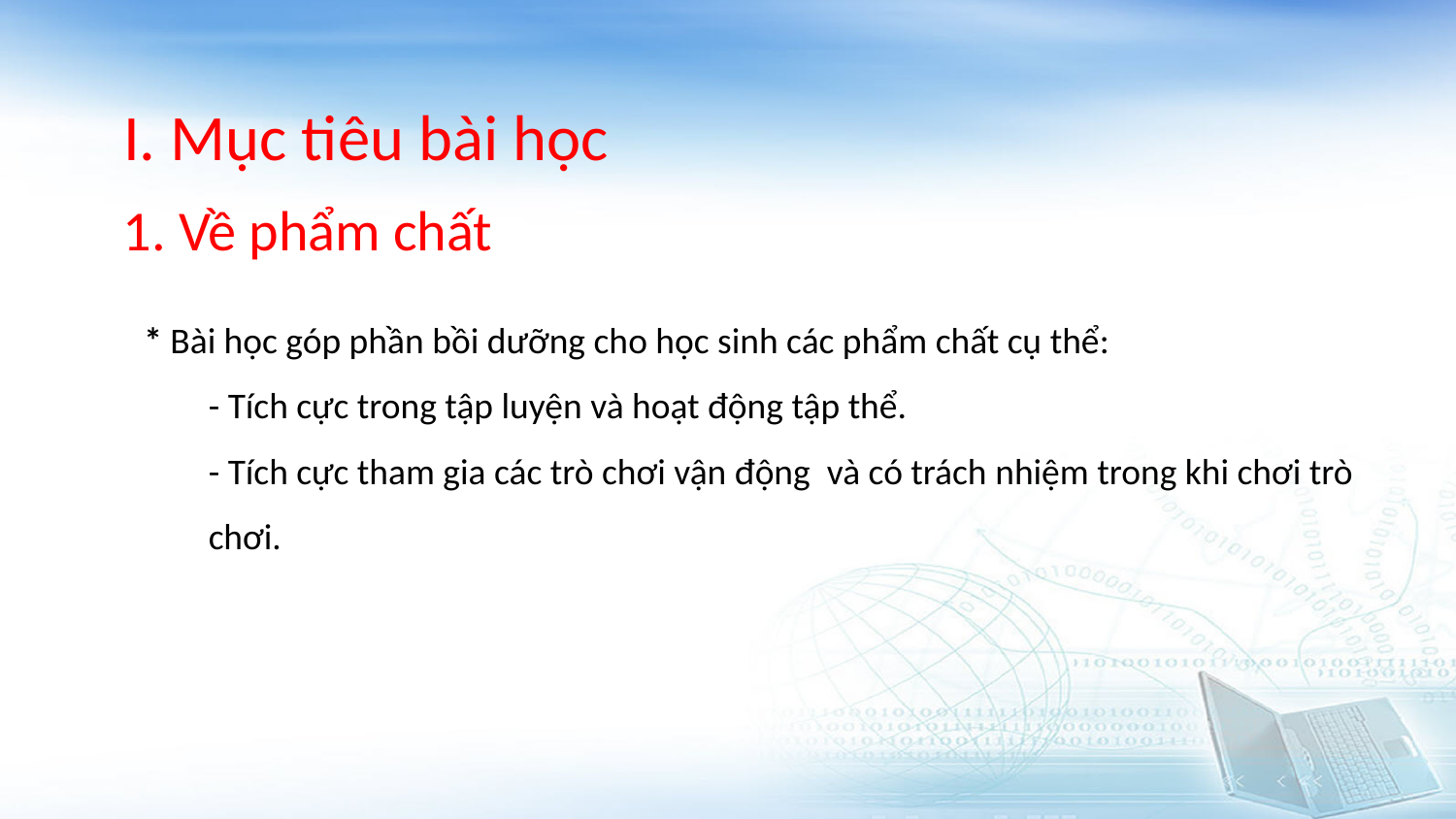

I. Mục tiêu bài học
1. Về phẩm chất
 * Bài học góp phần bồi dưỡng cho học sinh các phẩm chất cụ thể:
- Tích cực trong tập luyện và hoạt động tập thể.
- Tích cực tham gia các trò chơi vận động  và có trách nhiệm trong khi chơi trò chơi.